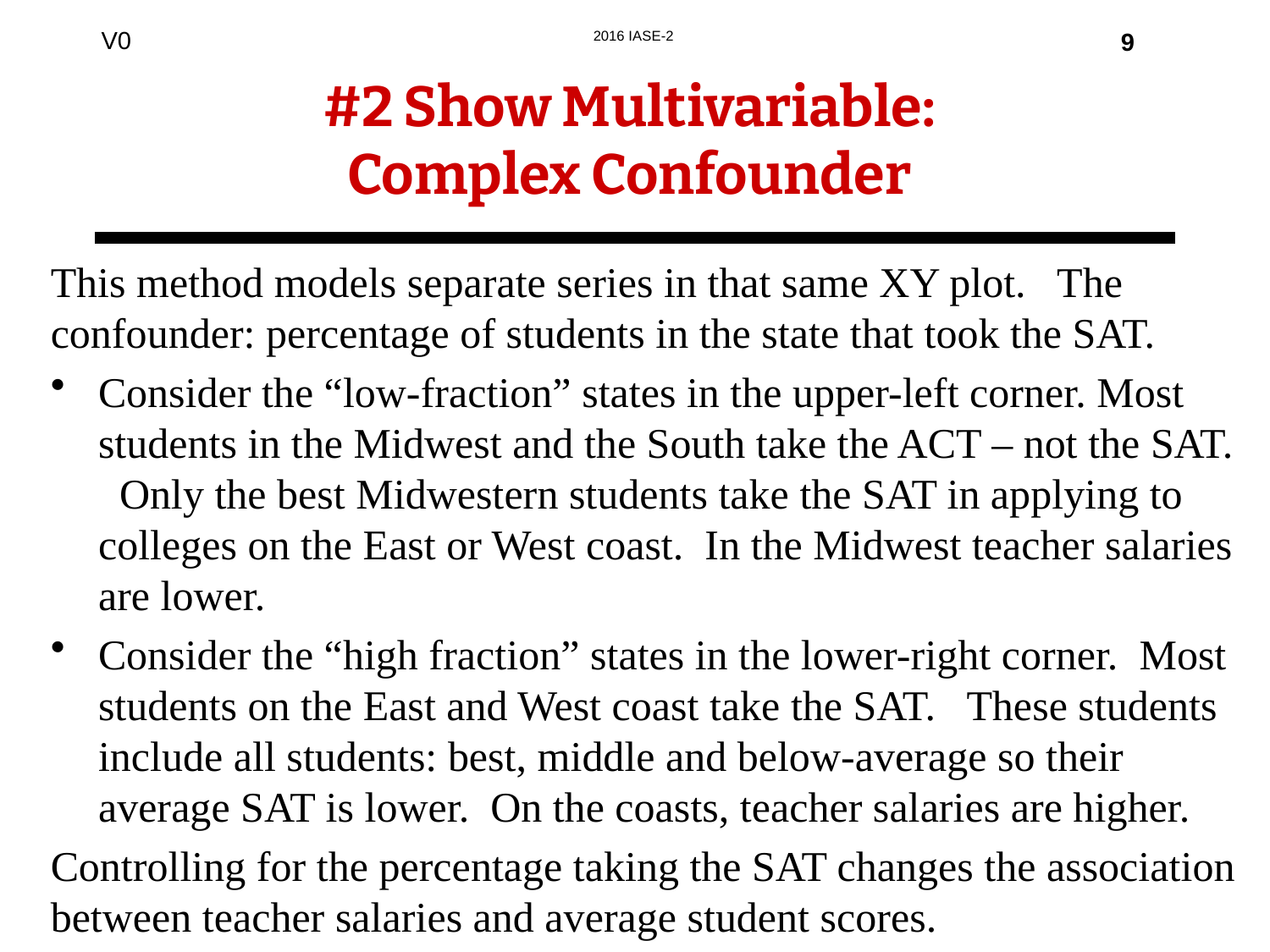

9
# #2 Show Multivariable: Complex Confounder
This method models separate series in that same XY plot.   The confounder: percentage of students in the state that took the SAT.
Consider the “low-fraction” states in the upper-left corner. Most students in the Midwest and the South take the ACT – not the SAT.   Only the best Midwestern students take the SAT in applying to colleges on the East or West coast.  In the Midwest teacher salaries are lower.
Consider the “high fraction” states in the lower-right corner.  Most students on the East and West coast take the SAT.   These students include all students: best, middle and below-average so their average SAT is lower.  On the coasts, teacher salaries are higher.
Controlling for the percentage taking the SAT changes the association between teacher salaries and average student scores.
.